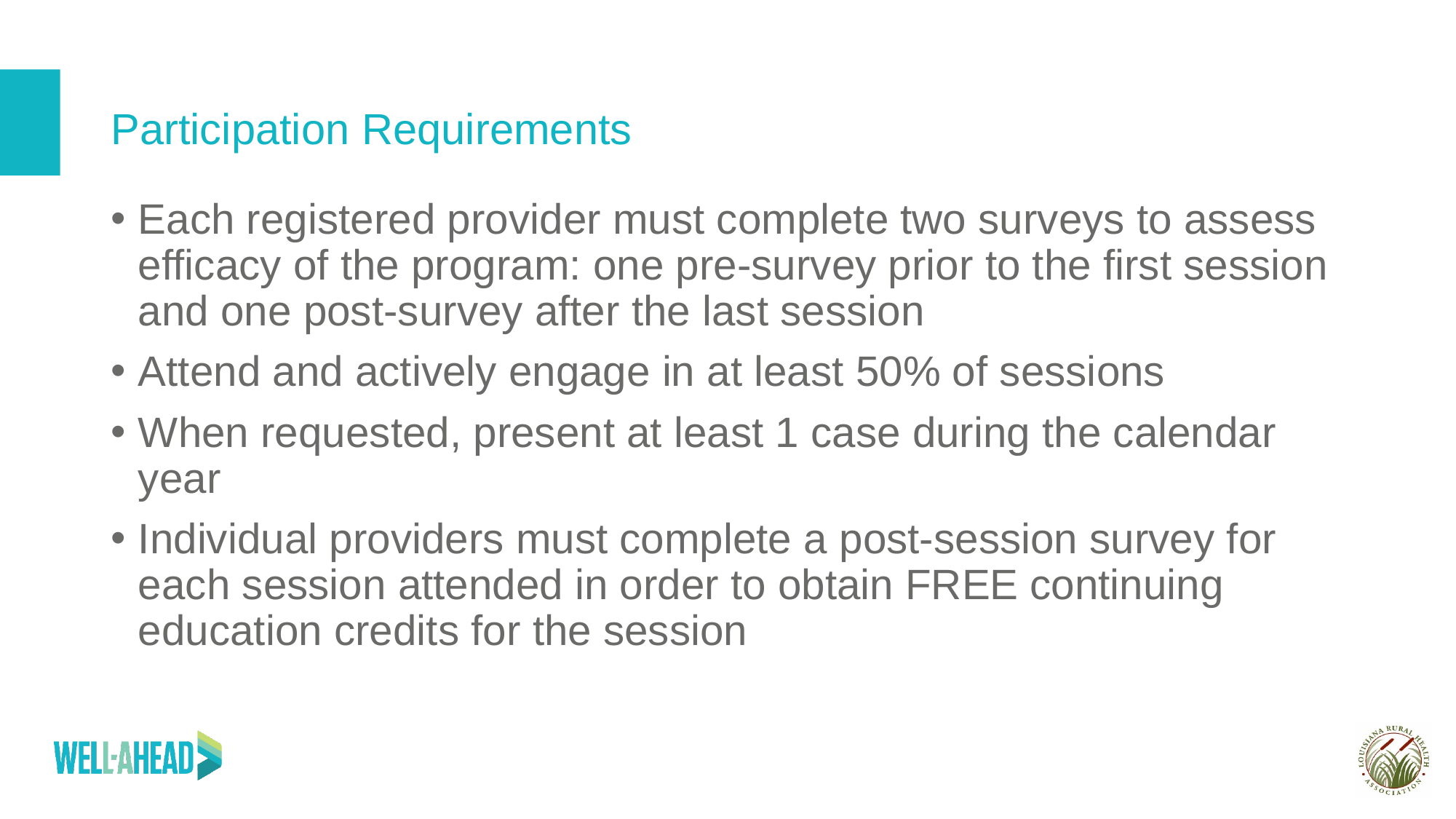

# Participation Requirements
Each registered provider must complete two surveys to assess efficacy of the program: one pre-survey prior to the first session and one post-survey after the last session
Attend and actively engage in at least 50% of sessions
When requested, present at least 1 case during the calendar year
Individual providers must complete a post-session survey for each session attended in order to obtain FREE continuing education credits for the session